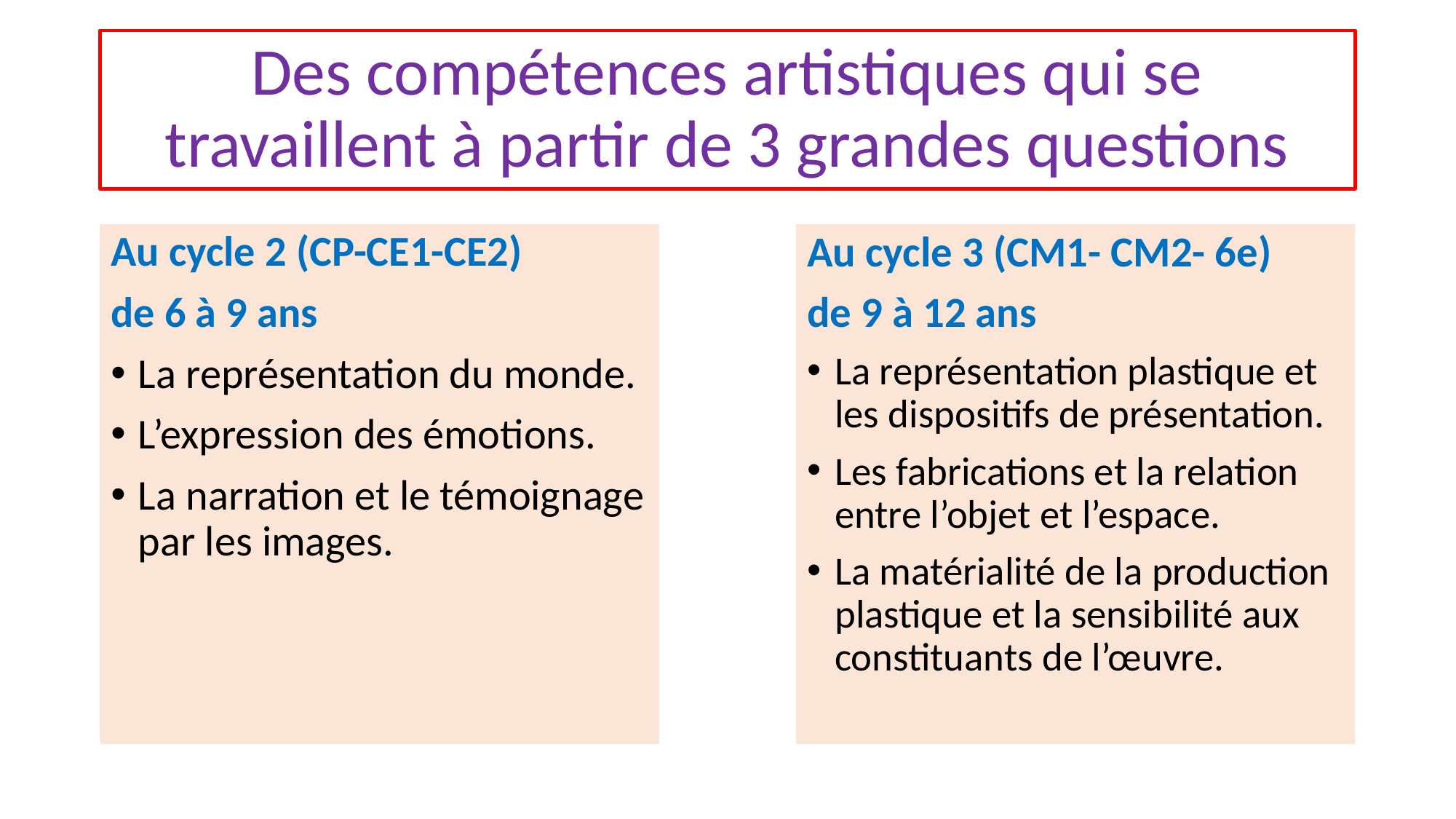

# Des compétences artistiques qui se travaillent à partir de 3 grandes questions
Au cycle 2 (CP-CE1-CE2)
de 6 à 9 ans
La représentation du monde.
L’expression des émotions.
La narration et le témoignage par les images.

Au cycle 3 (CM1- CM2- 6e)
de 9 à 12 ans
La représentation plastique et les dispositifs de présentation.
Les fabrications et la relation entre l’objet et l’espace.
La matérialité de la production plastique et la sensibilité aux constituants de l’œuvre.